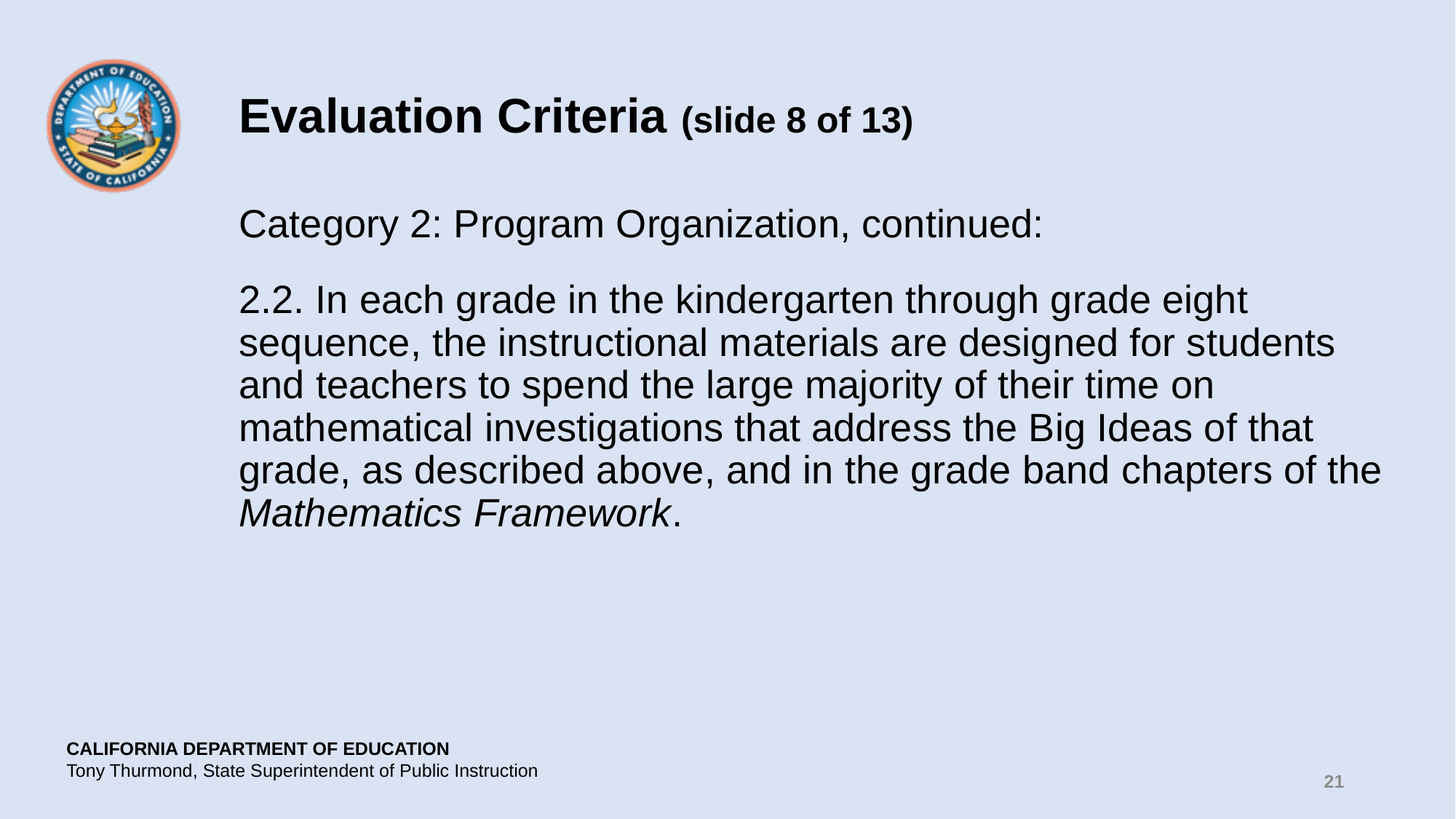

# Evaluation Criteria (slide 8 of 13)
Category 2: Program Organization, continued:
2.2. In each grade in the kindergarten through grade eight sequence, the instructional materials are designed for students and teachers to spend the large majority of their time on mathematical investigations that address the Big Ideas of that grade, as described above, and in the grade band chapters of the Mathematics Framework.

21